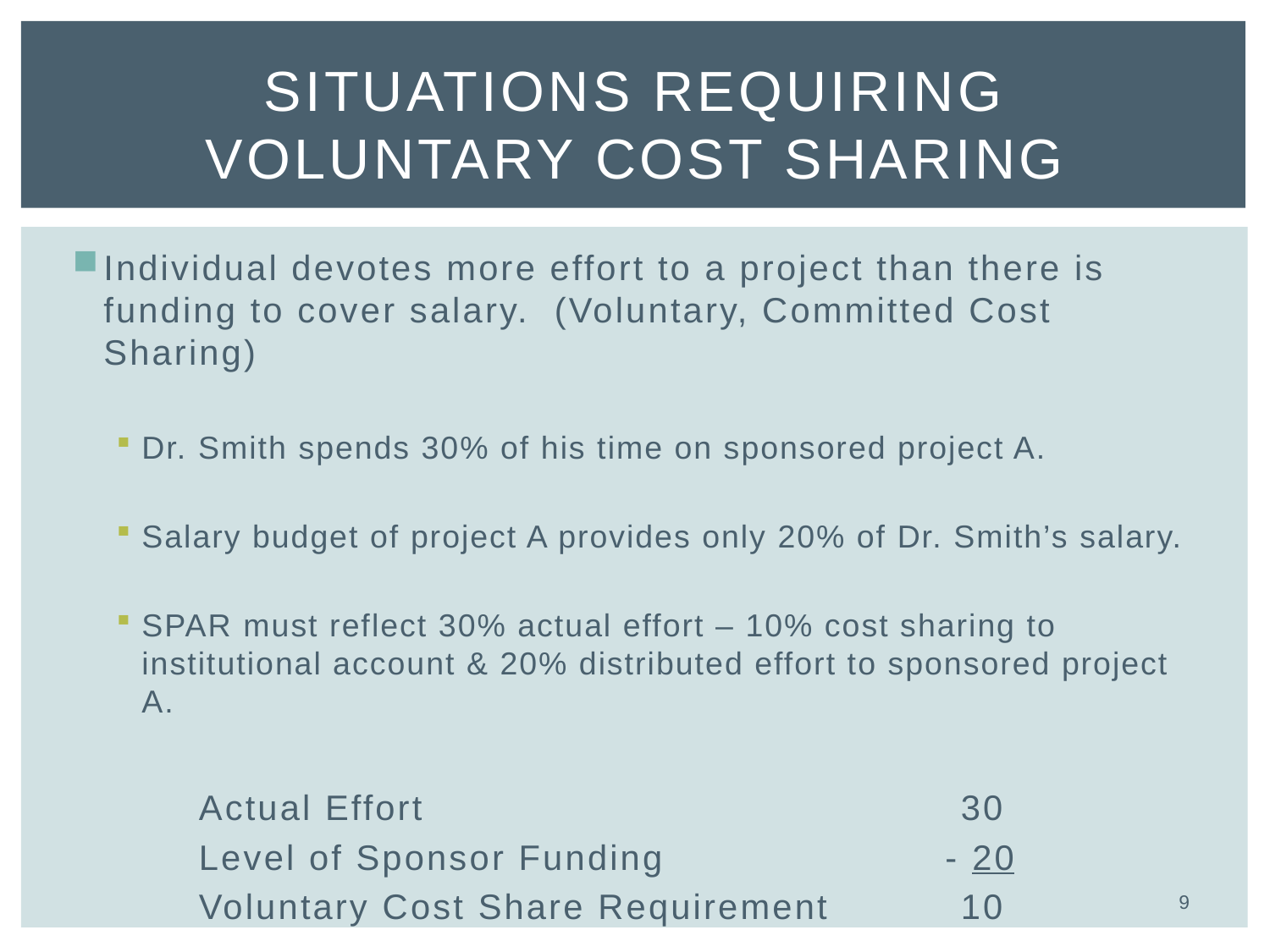

# Situations requiring voluntary cost sharing
Individual devotes more effort to a project than there is funding to cover salary.  (Voluntary, Committed Cost Sharing)

Dr. Smith spends 30% of his time on sponsored project A.

Salary budget of project A provides only 20% of Dr. Smith’s salary.

SPAR must reflect 30% actual effort – 10% cost sharing to institutional account & 20% distributed effort to sponsored project A.

	Actual Effort					30
	Level of Sponsor Funding		         - 20
	Voluntary Cost Share Requirement		10
9